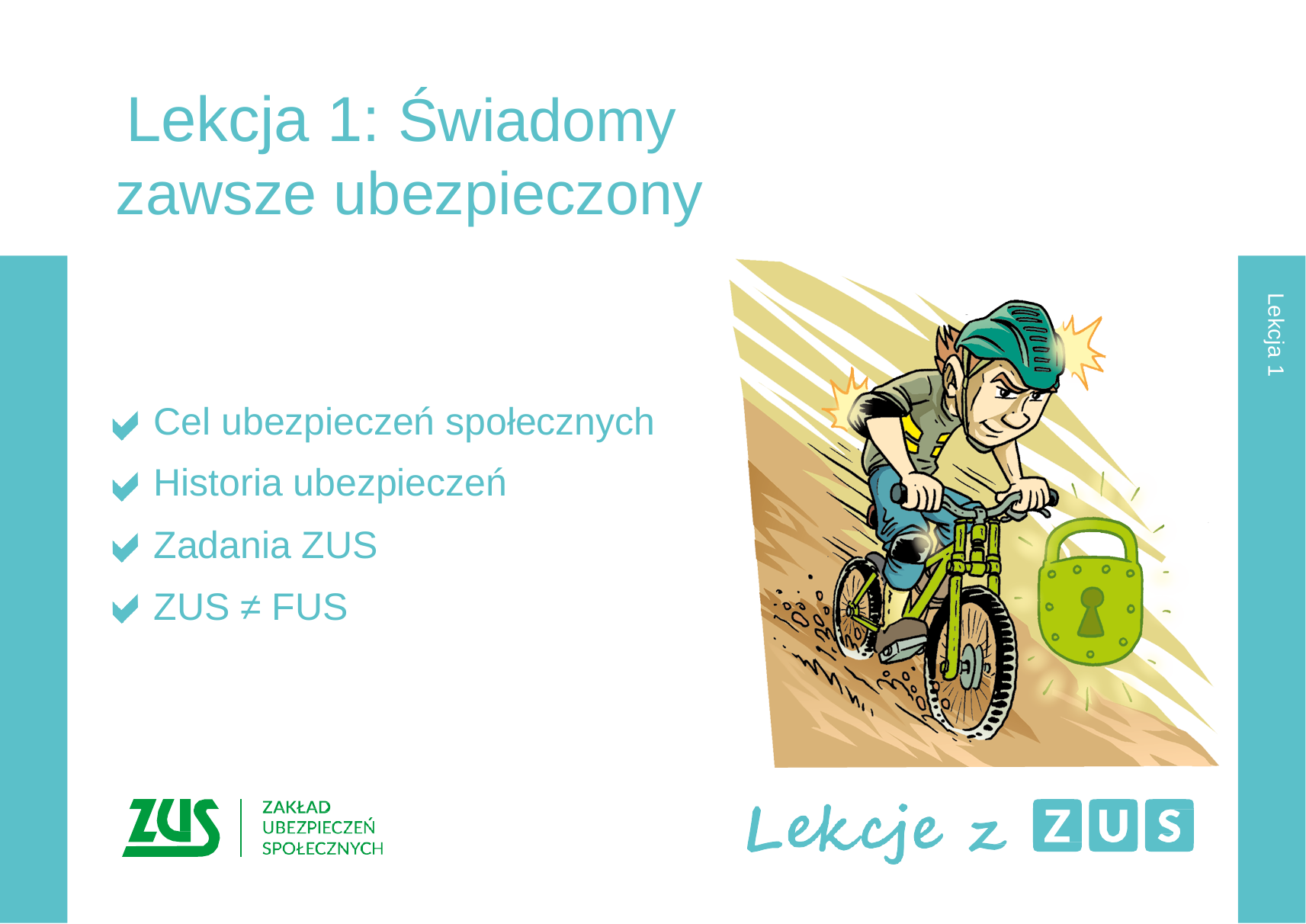

# Lekcja 1: Świadomy  zawsze ubezpieczony

Lekcja 1
Cel ubezpieczeń społecznych  Historia ubezpieczeń
Zadania ZUS
ZUS ≠ FUS